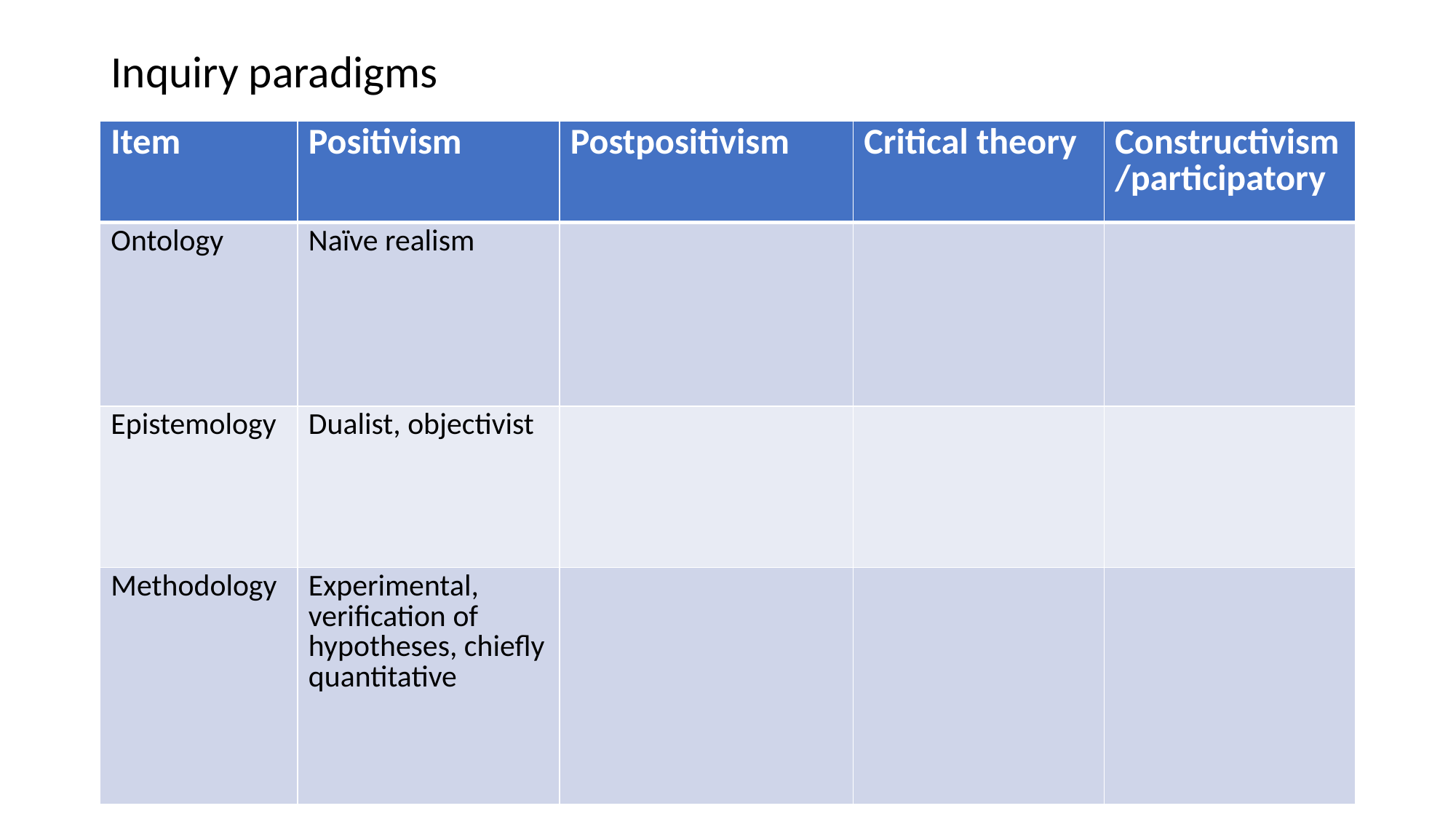

# Inquiry paradigms
| Item | Positivism | Postpositivism | Critical theory | Constructivism /participatory |
| --- | --- | --- | --- | --- |
| Ontology | Naïve realism |  |  |  |
| Epistemology | Dualist, objectivist |  |  |  |
| Methodology | Experimental, verification of hypotheses, chiefly quantitative |  |  |  |